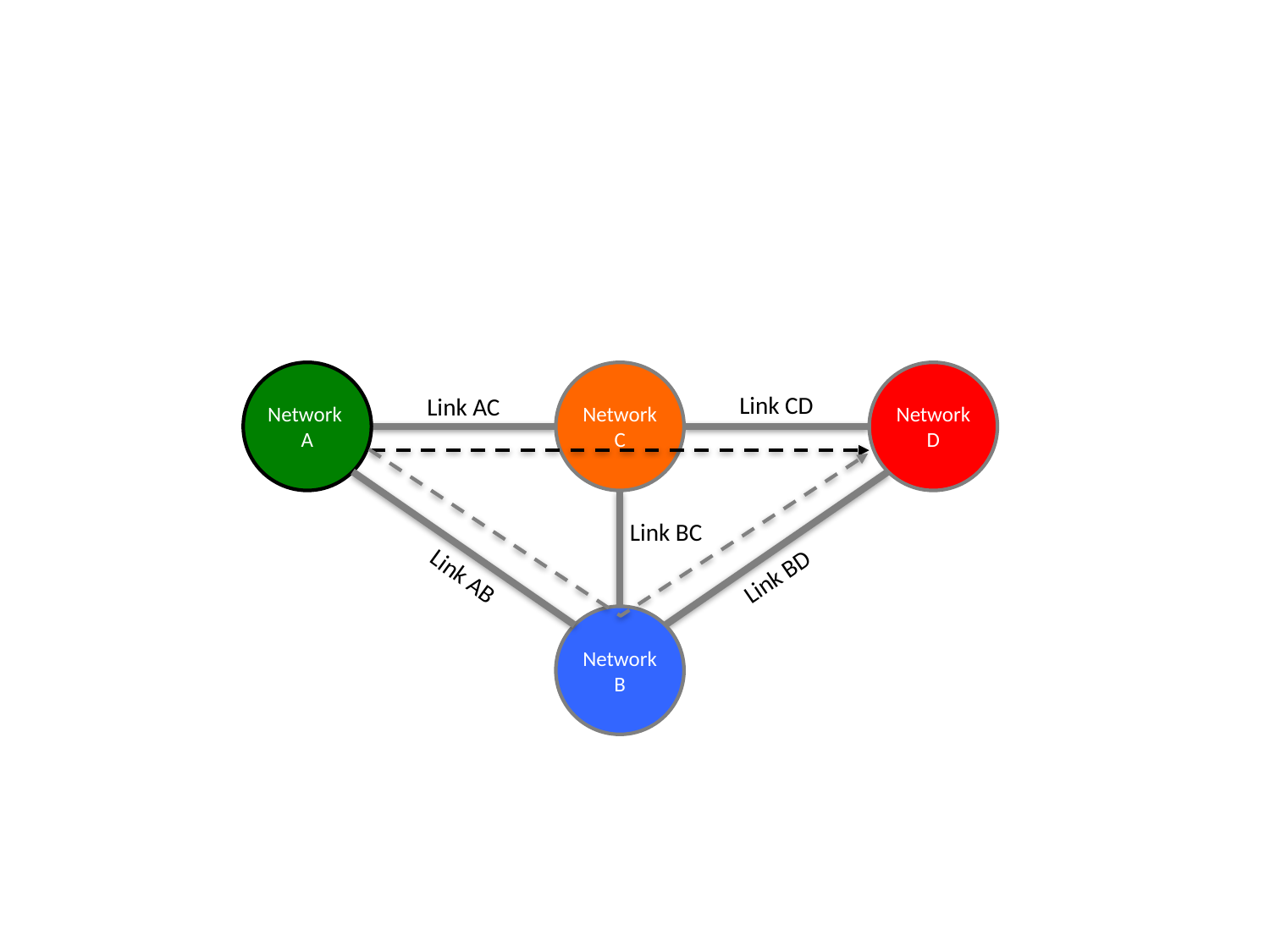

Network  A
Network
C
Network
D
Link CD
Link AC

Link BC
Link BD
Link AB
Network
B